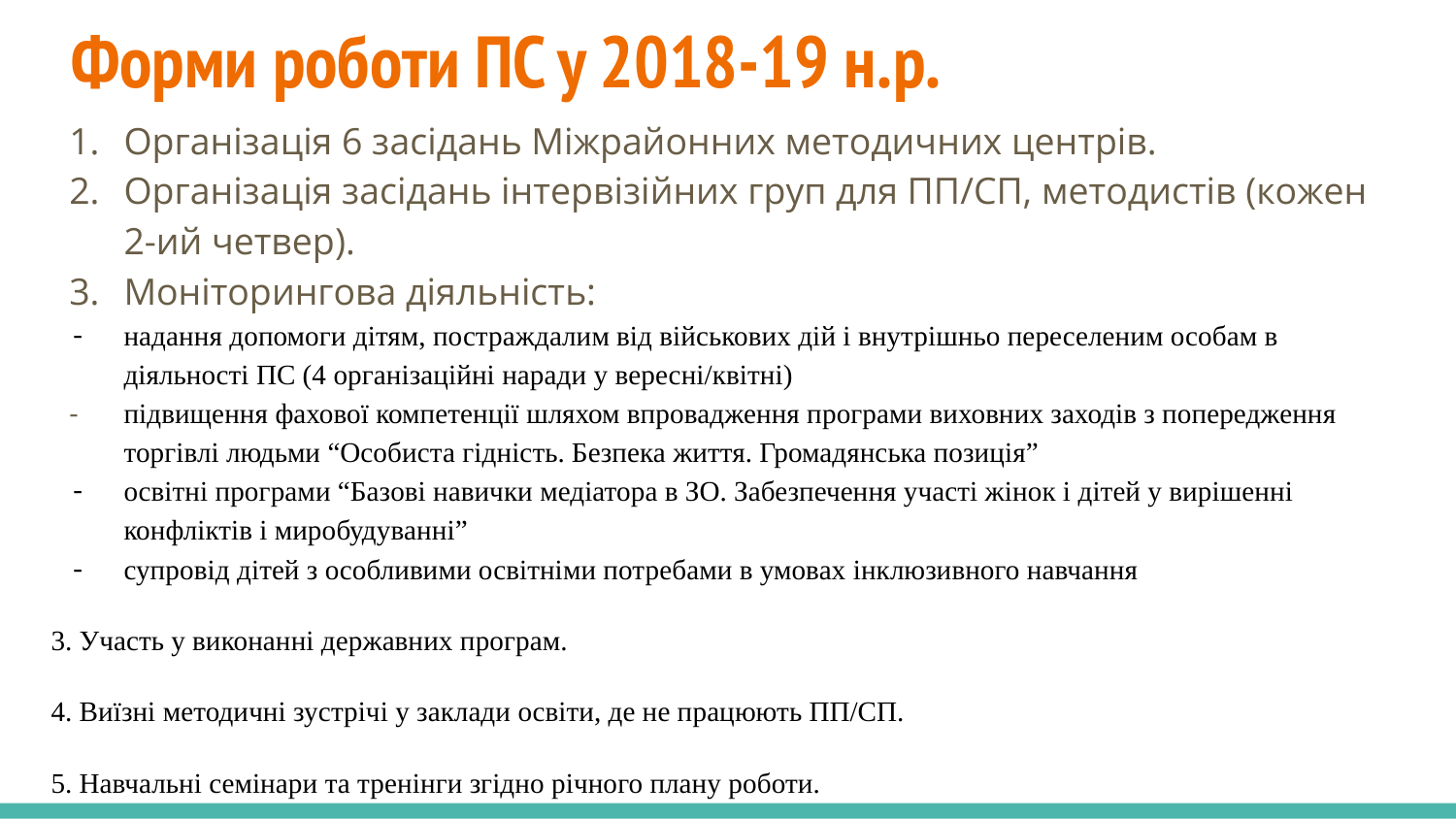

# Форми роботи ПС у 2018-19 н.р.
Організація 6 засідань Міжрайонних методичних центрів.
Організація засідань інтервізійних груп для ПП/СП, методистів (кожен 2-ий четвер).
Моніторингова діяльність:
надання допомоги дітям, постраждалим від військових дій і внутрішньо переселеним особам в діяльності ПС (4 організаційні наради у вересні/квітні)
підвищення фахової компетенції шляхом впровадження програми виховних заходів з попередження торгівлі людьми “Особиста гідність. Безпека життя. Громадянська позиція”
освітні програми “Базові навички медіатора в ЗО. Забезпечення участі жінок і дітей у вирішенні конфліктів і миробудуванні”
супровід дітей з особливими освітніми потребами в умовах інклюзивного навчання
3. Участь у виконанні державних програм.
4. Виїзні методичні зустрічі у заклади освіти, де не працюють ПП/СП.
5. Навчальні семінари та тренінги згідно річного плану роботи.